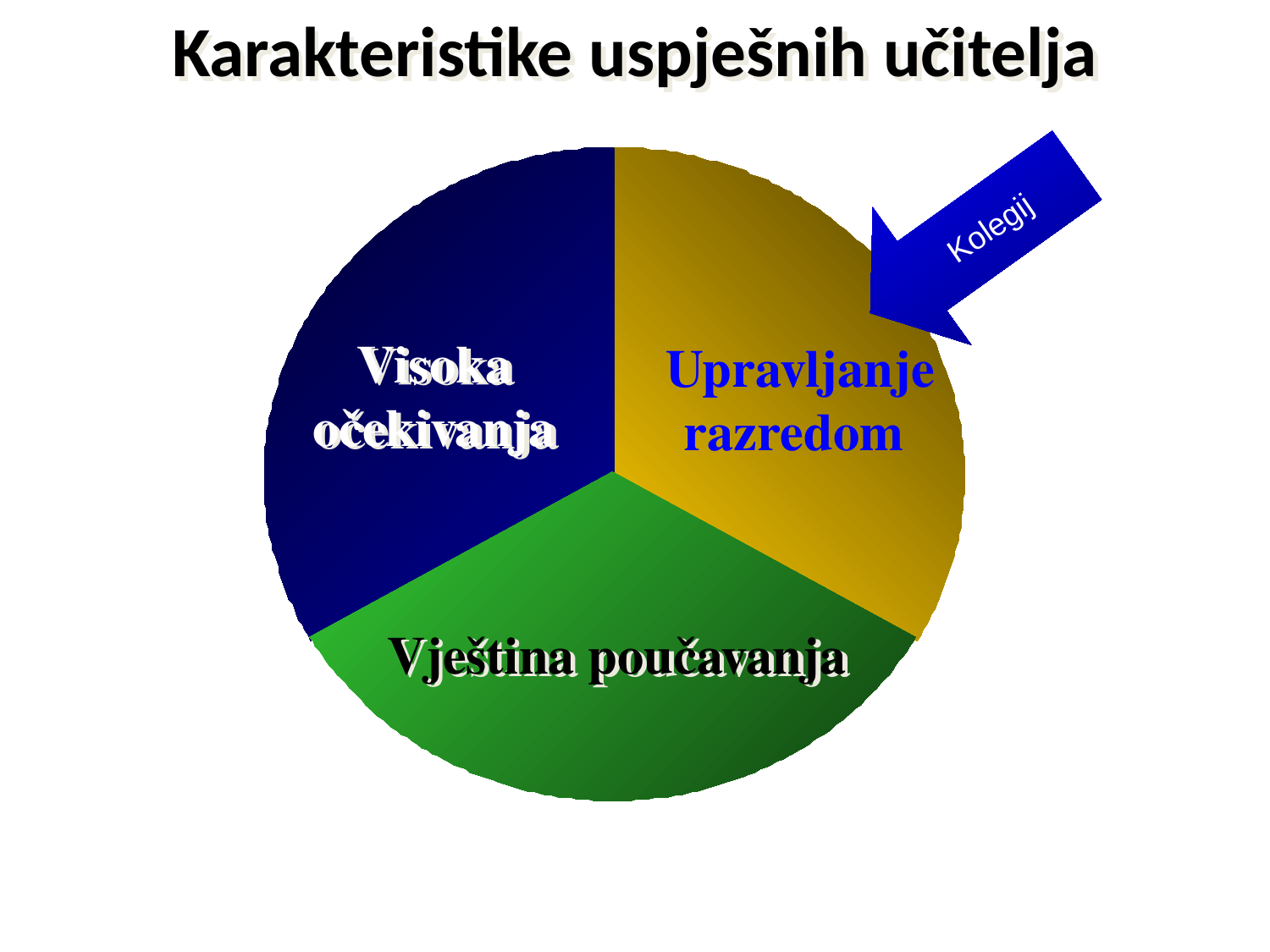

# Karakteristike uspješnih učitelja

Visoka
očekivanja

 Upravljanje razredom

Kolegij

Vještina poučavanja